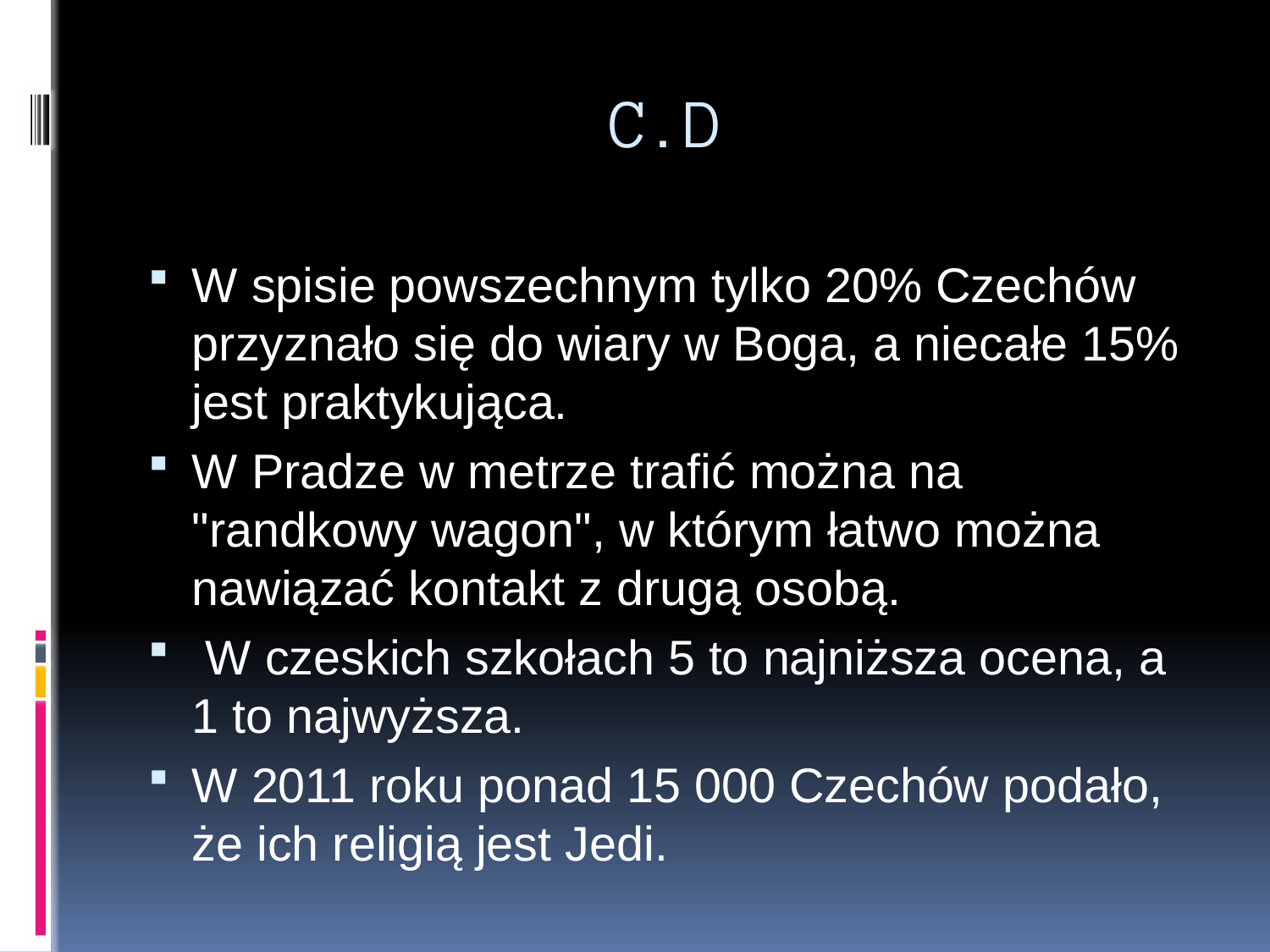

# C.D
W spisie powszechnym tylko 20% Czechów przyznało się do wiary w Boga, a niecałe 15% jest praktykująca.
W Pradze w metrze trafić można na "randkowy wagon", w którym łatwo można nawiązać kontakt z drugą osobą.
 W czeskich szkołach 5 to najniższa ocena, a 1 to najwyższa.
W 2011 roku ponad 15 000 Czechów podało, że ich religią jest Jedi.